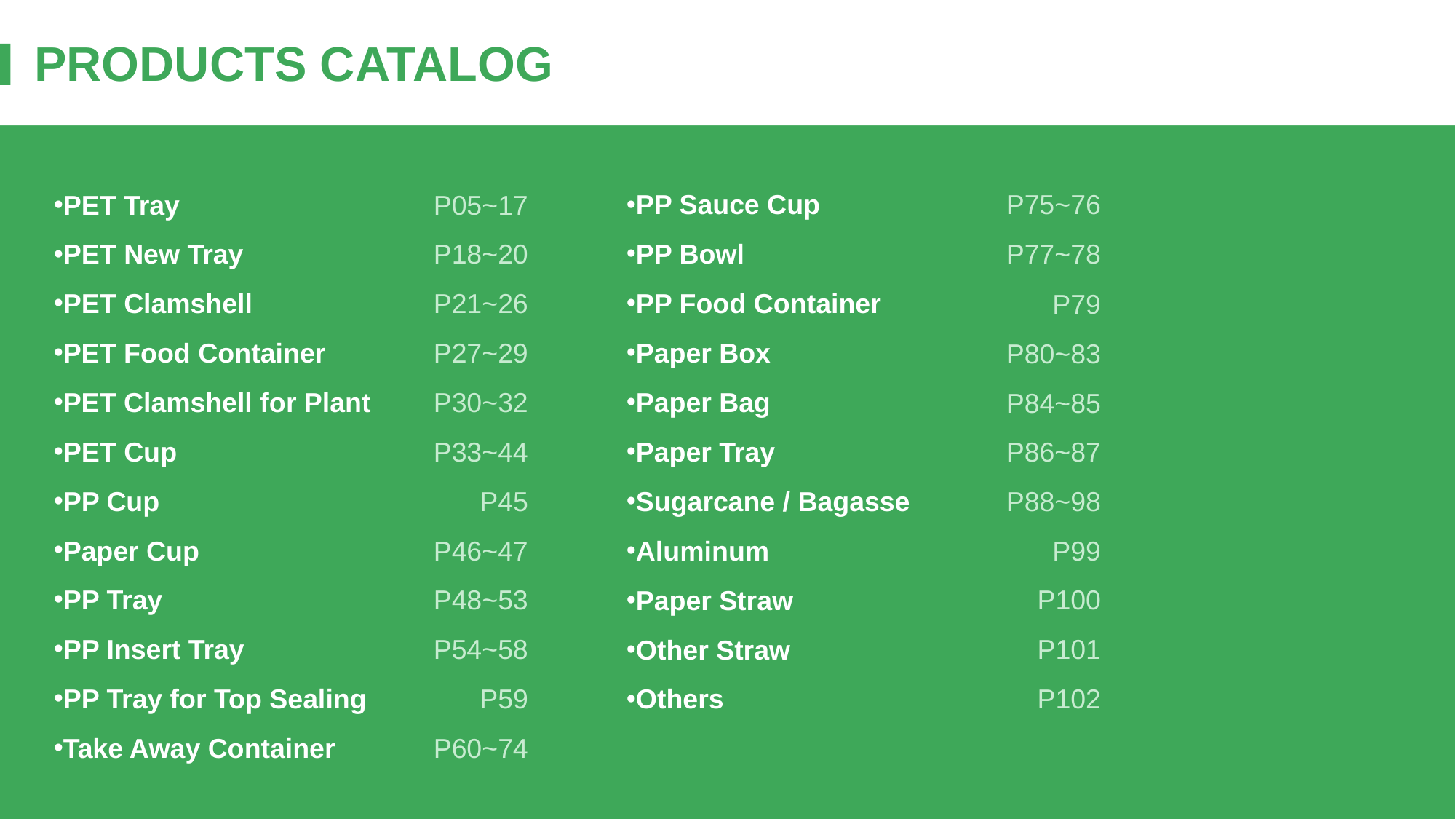

PRODUCTS CATALOG

PP Sauce Cup
P75~76
PET Tray
P05~17
PP Bowl
P77~78
PET New Tray
P18~20
PET Clamshell
P21~26
PP Food Container
P79
Paper Box
PET Food Container
P27~29
P80~83
Paper Bag
PET Clamshell for Plant
P30~32
P84~85
PET Cup
P33~44
Paper Tray
P86~87
PP Cup
P45
Sugarcane / Bagasse
P88~98
Paper Cup
P46~47
P99
Aluminum
PP Tray
P48~53
P100
Paper Straw
P101
PP Insert Tray
P54~58
Other Straw
P102
P59
PP Tray for Top Sealing
Others
Take Away Container
P60~74